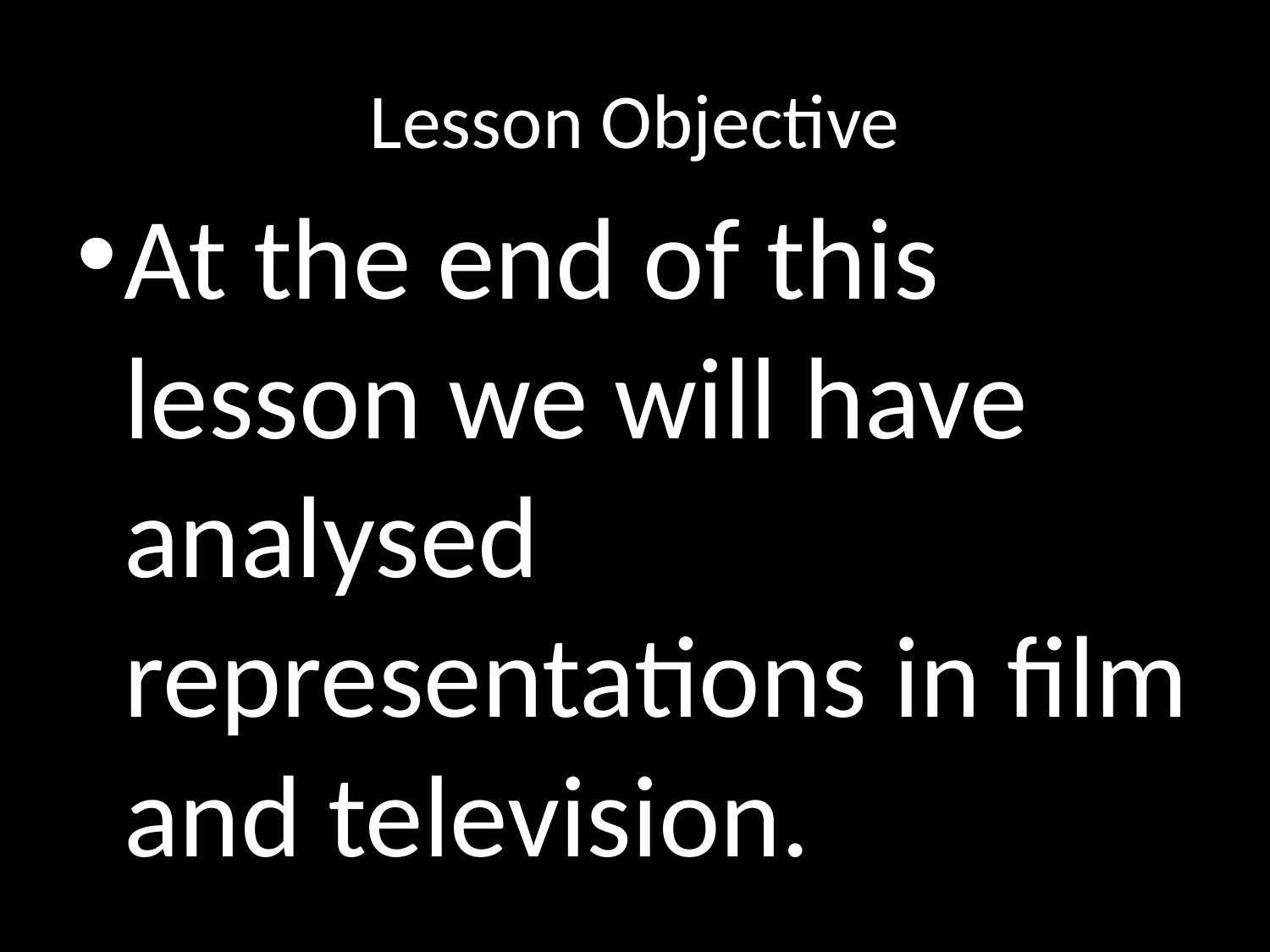

# Lesson Objective
At the end of this lesson we will have analysed representations in film and television.